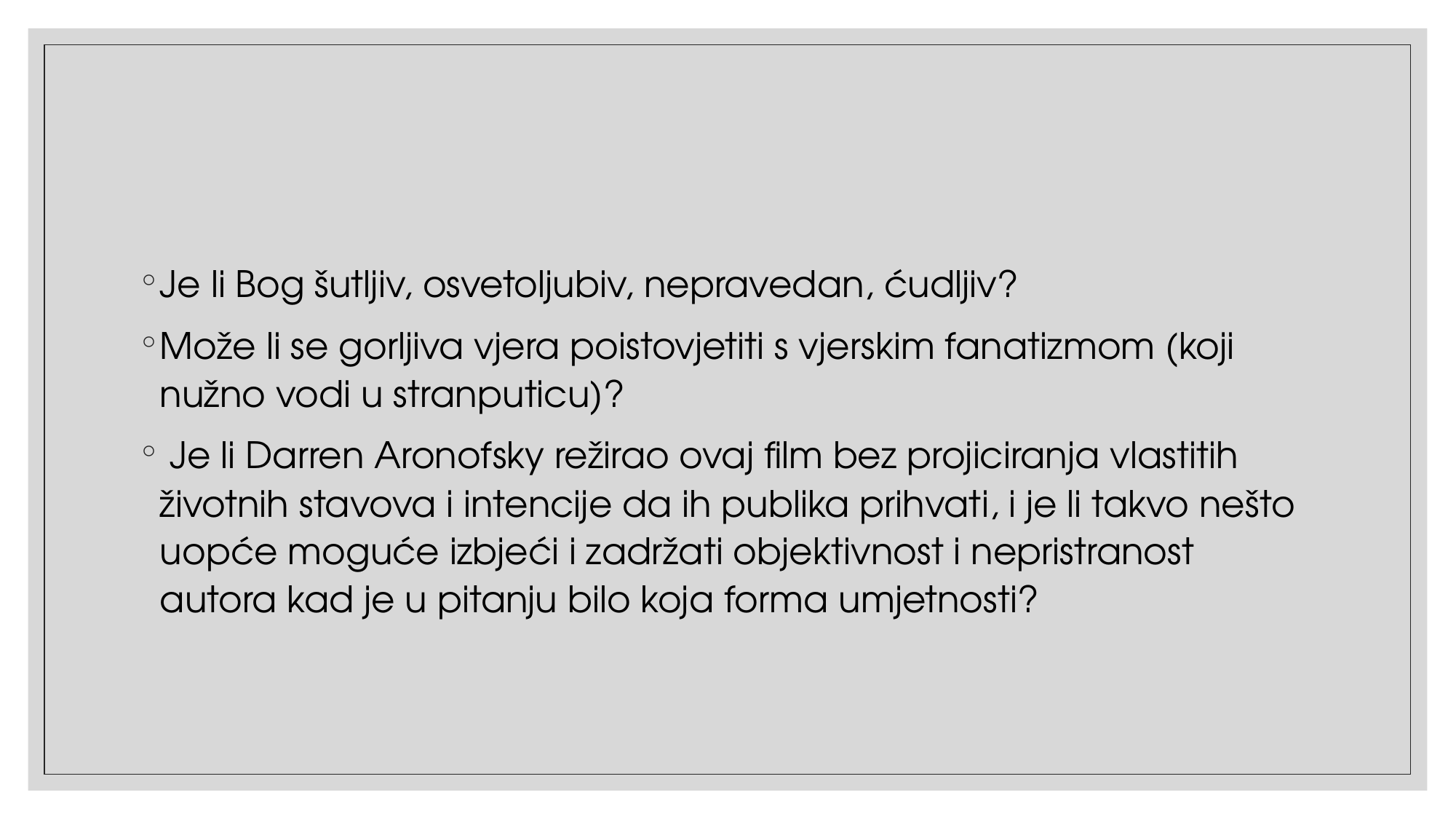

#
Je li Bog šutljiv, osvetoljubiv, nepravedan, ćudljiv?
Može li se gorljiva vjera poistovjetiti s vjerskim fanatizmom (koji nužno vodi u stranputicu)?
 Je li Darren Aronofsky režirao ovaj film bez projiciranja vlastitih životnih stavova i intencije da ih publika prihvati, i je li takvo nešto uopće moguće izbjeći i zadržati objektivnost i nepristranost autora kad je u pitanju bilo koja forma umjetnosti?